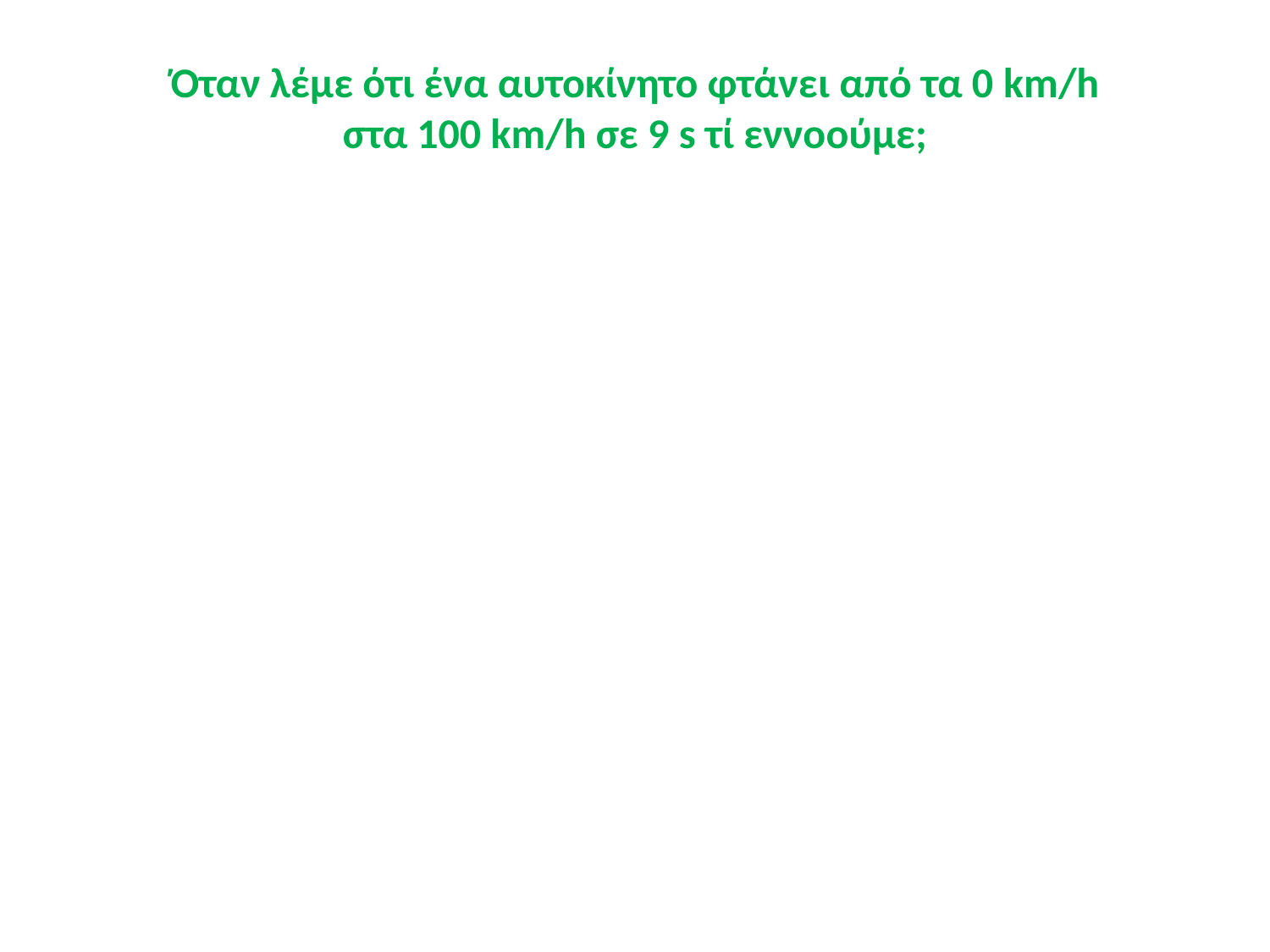

Όταν λέμε ότι ένα αυτοκίνητο φτάνει από τα 0 km/h στα 100 km/h σε 9 s τί εννοούμε;